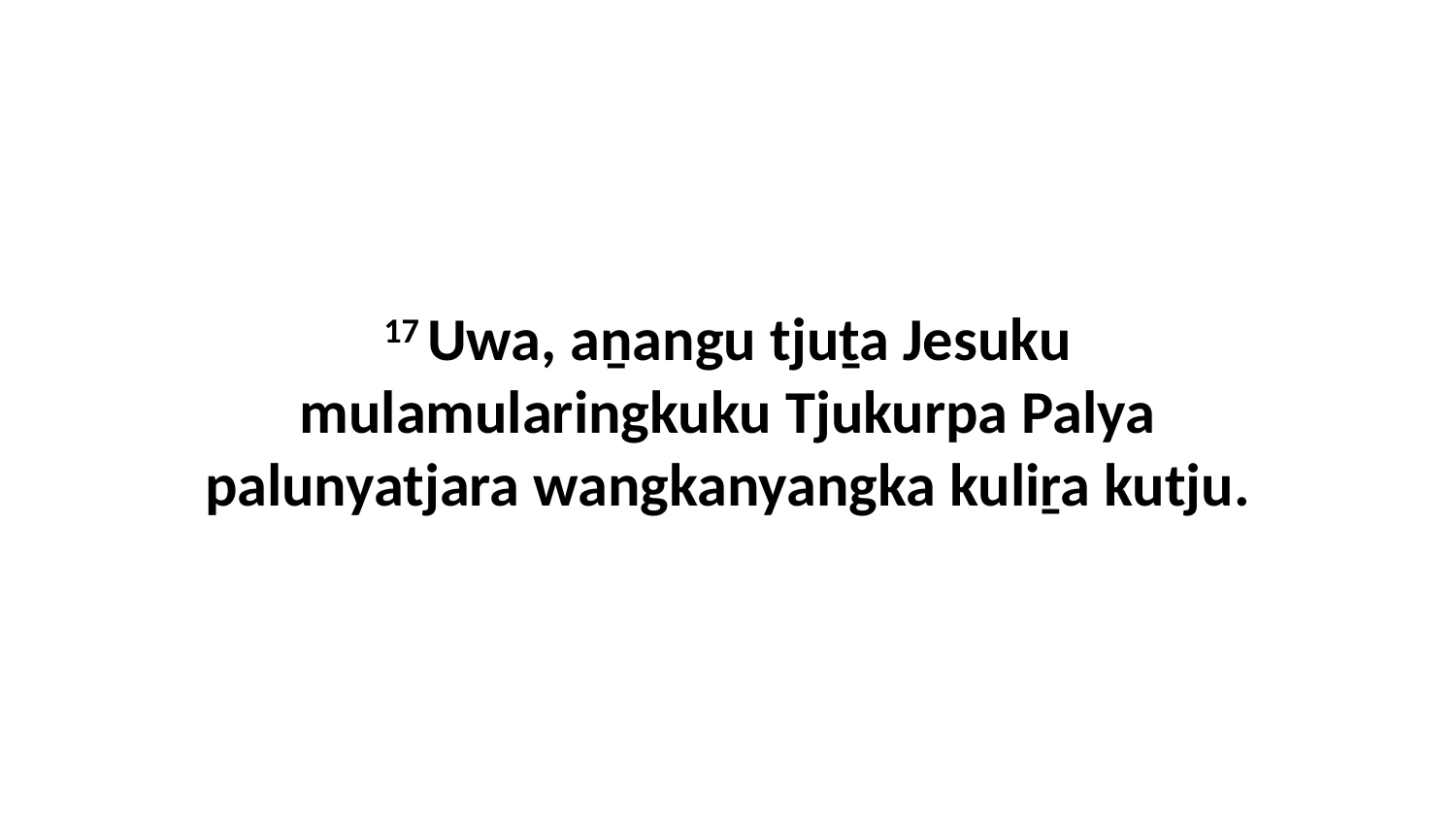

17 Uwa, aṉangu tjuṯa Jesuku mulamularingkuku Tjukurpa Palya palunyatjara wangkanyangka kuliṟa kutju.